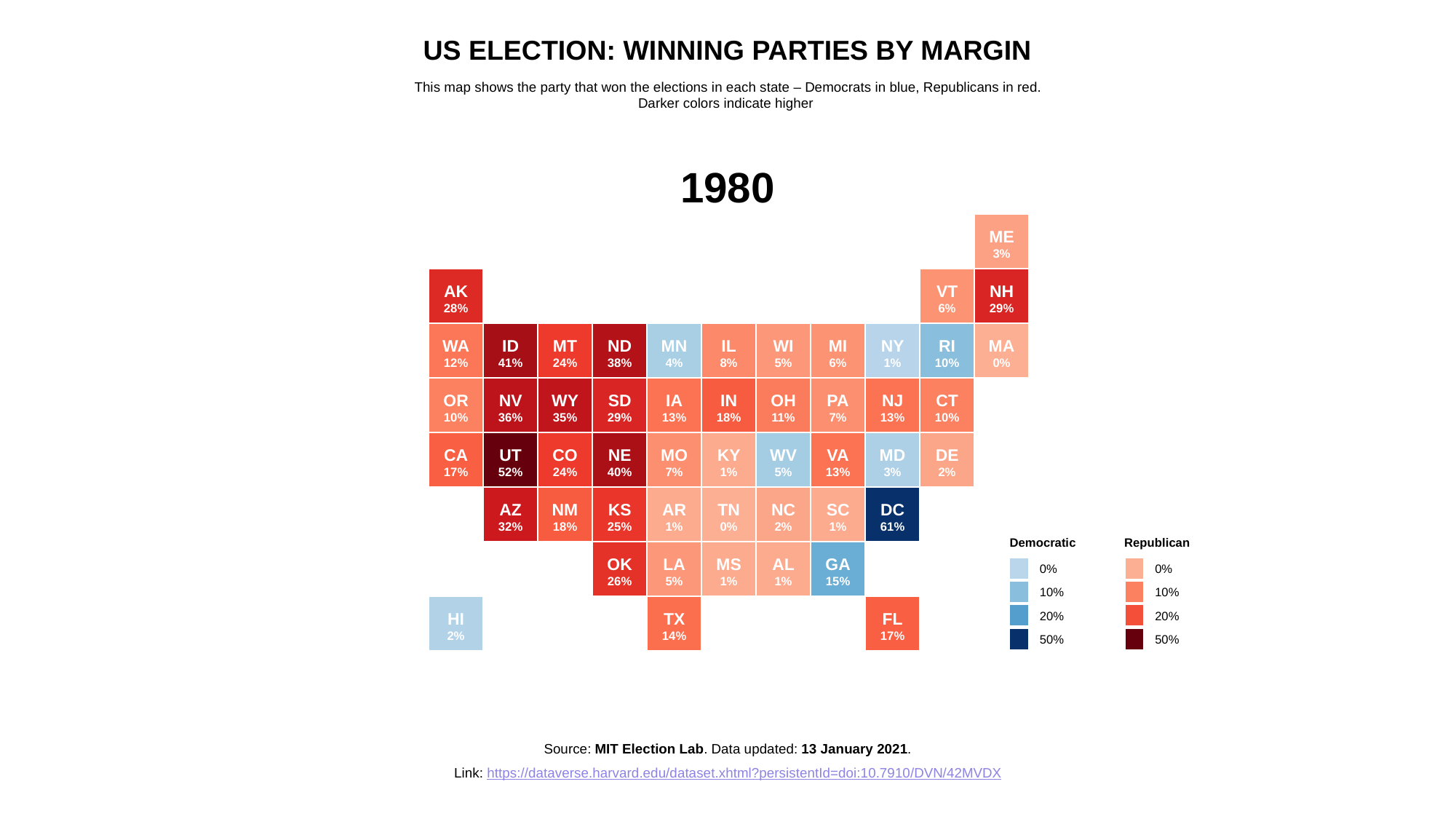

US Election: Winning Parties by Margin
This map shows the party that won the elections in each state – Democrats in blue, Republicans in red.
Darker colors indicate higher
1980
ME
3%
AK
28%
VT
6%
NH
29%
WA
12%
ID
41%
MT
24%
ND
38%
MN
4%
IL
8%
WI
5%
MI
6%
NY
1%
RI
10%
MA
0%
OR
10%
NV
36%
WY
35%
SD
29%
IA
13%
IN
18%
OH
11%
PA
7%
NJ
13%
CT
10%
CA
17%
UT
52%
CO
24%
NE
40%
MO
7%
KY
1%
WV
5%
VA
13%
MD
3%
DE
2%
AZ
32%
NM
18%
KS
25%
AR
1%
TN
0%
NC
2%
SC
1%
DC
61%
Democratic
Republican
OK
26%
LA
5%
MS
1%
AL
1%
GA
15%

0%

0%

10%

10%
HI
2%
TX
14%
FL
17%

20%

20%

50%

50%
Source: MIT Election Lab. Data updated: 13 January 2021.
Link: https://dataverse.harvard.edu/dataset.xhtml?persistentId=doi:10.7910/DVN/42MVDX